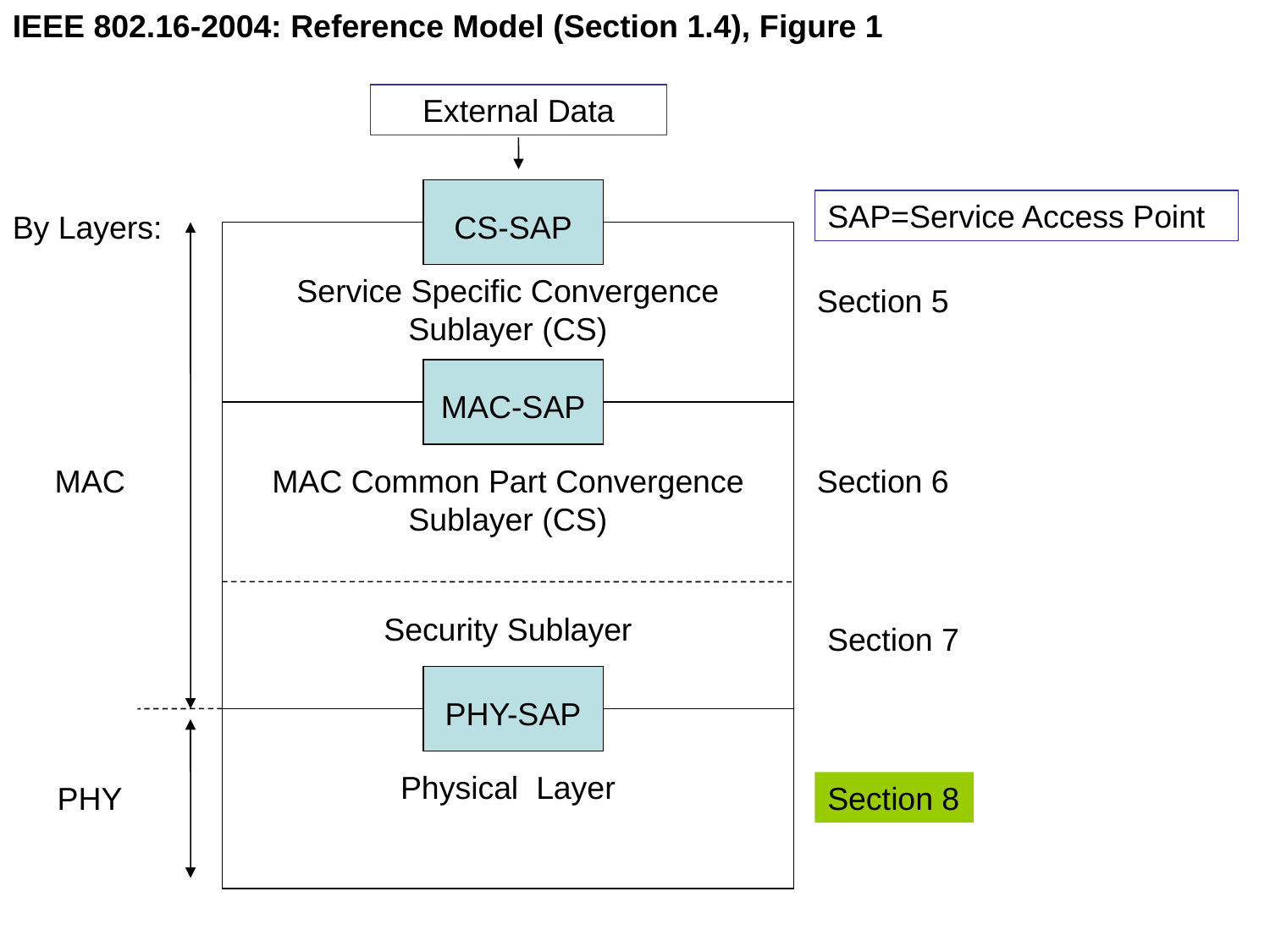

IEEE 802.16-2004: Reference Model (Section 1.4), Figure 1
External Data

SAP=Service Access Point
By Layers:
CS-SAP

Service Specific Convergence Sublayer (CS)
Section 5

MAC-SAP

MAC
MAC Common Part Convergence Sublayer (CS)
Section 6

Security Sublayer
Section 7

PHY-SAP

Physical  Layer
PHY
Section 8